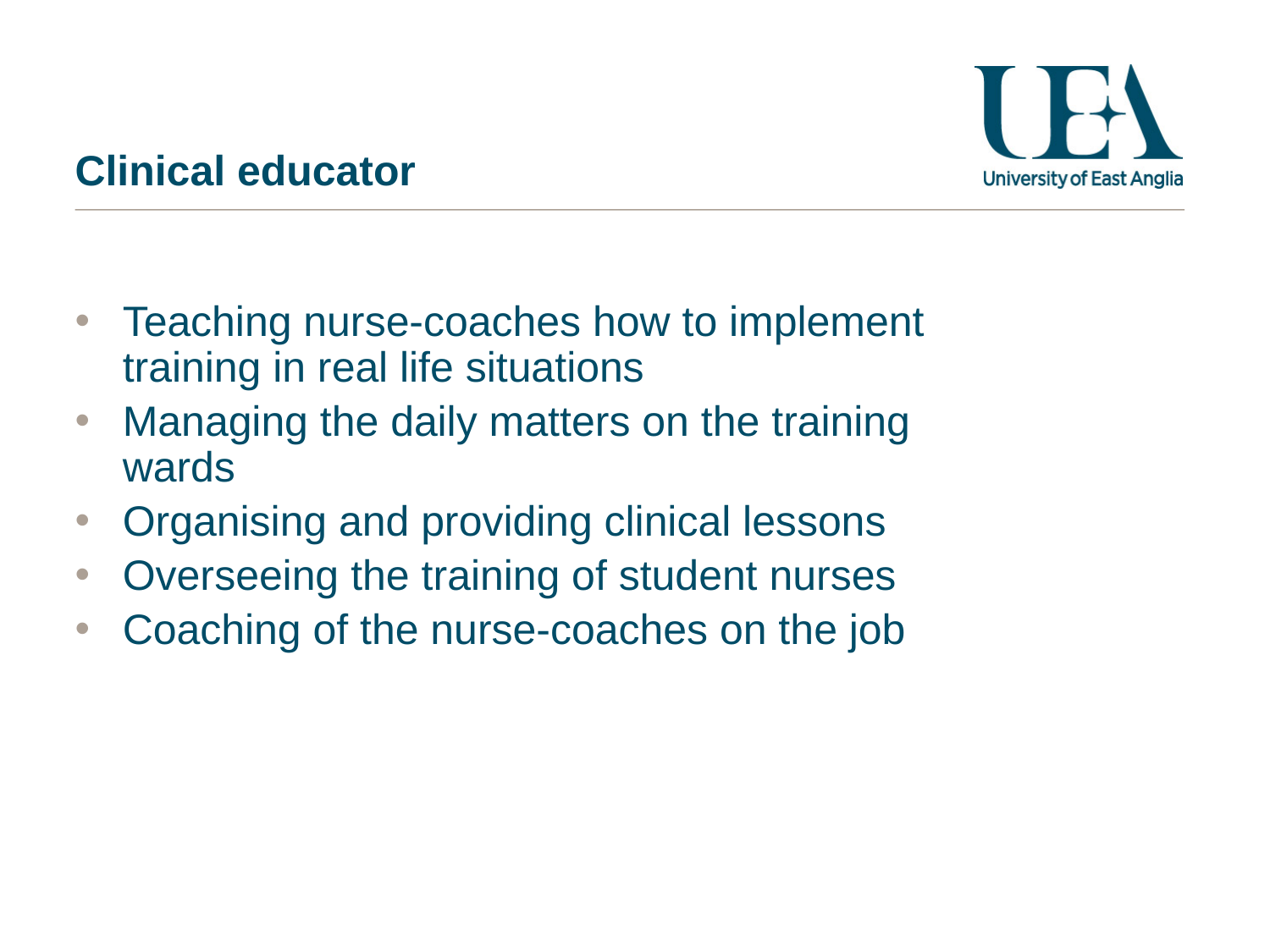

# Clinical educator
Teaching nurse-coaches how to implement training in real life situations
Managing the daily matters on the training wards
Organising and providing clinical lessons
Overseeing the training of student nurses
Coaching of the nurse-coaches on the job